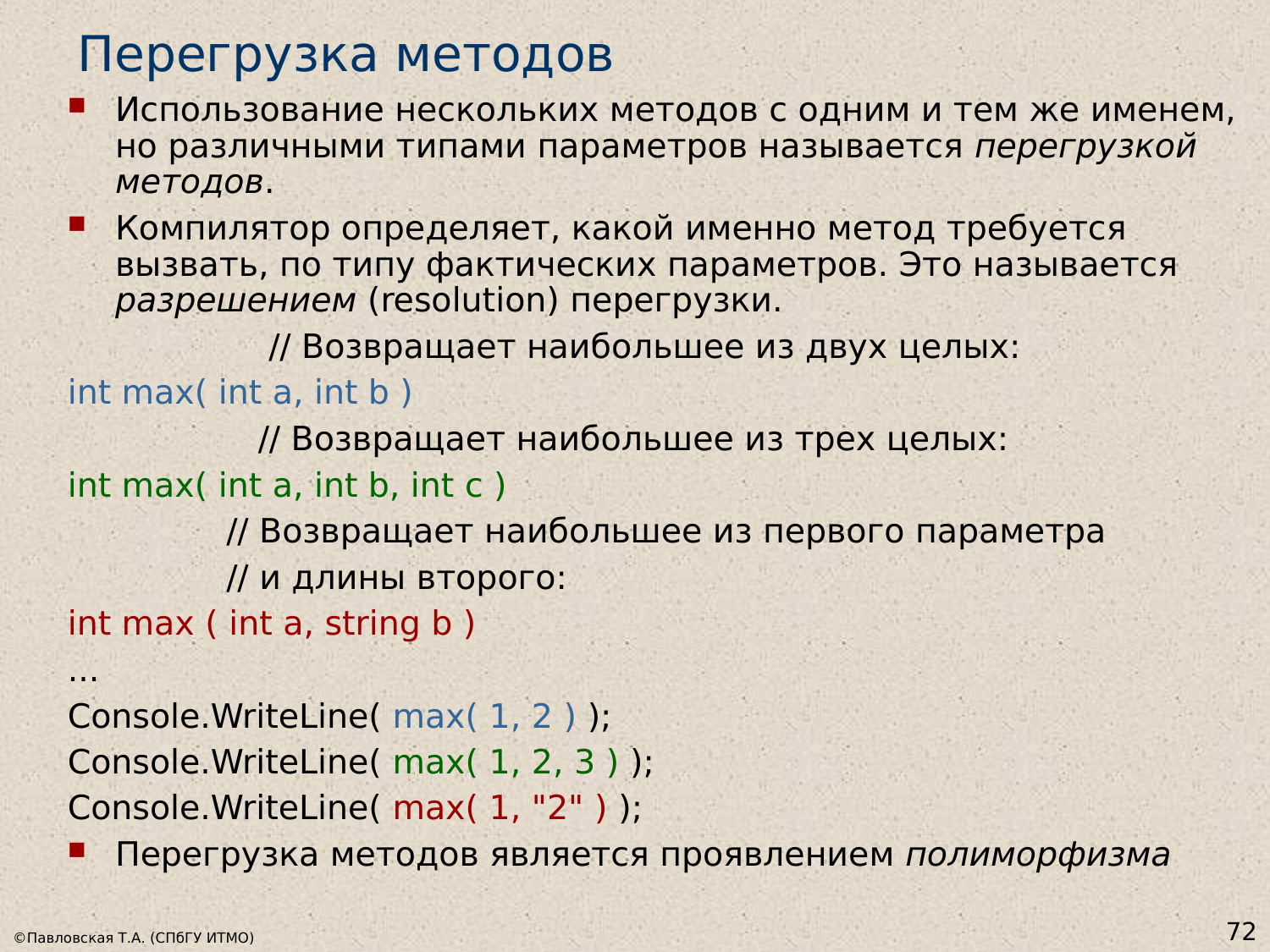

# Перегрузка методов
Использование нескольких методов с одним и тем же именем, но различными типами параметров называется перегрузкой методов.
Компилятор определяет, какой именно метод требуется вызвать, по типу фактических параметров. Это называется разрешением (resolution) перегрузки.
                   // Возвращает наибольшее из двух целых:
int max( int a, int b )
                  // Возвращает наибольшее из трех целых:
int max( int a, int b, int c )
               // Возвращает наибольшее из первого параметра
               // и длины второго:
int max ( int a, string b )
...
Console.WriteLine( max( 1, 2 ) );
Console.WriteLine( max( 1, 2, 3 ) );
Console.WriteLine( max( 1, "2" ) );
Перегрузка методов является проявлением полиморфизма
72
©Павловская Т.А. (СПбГУ ИТМО)